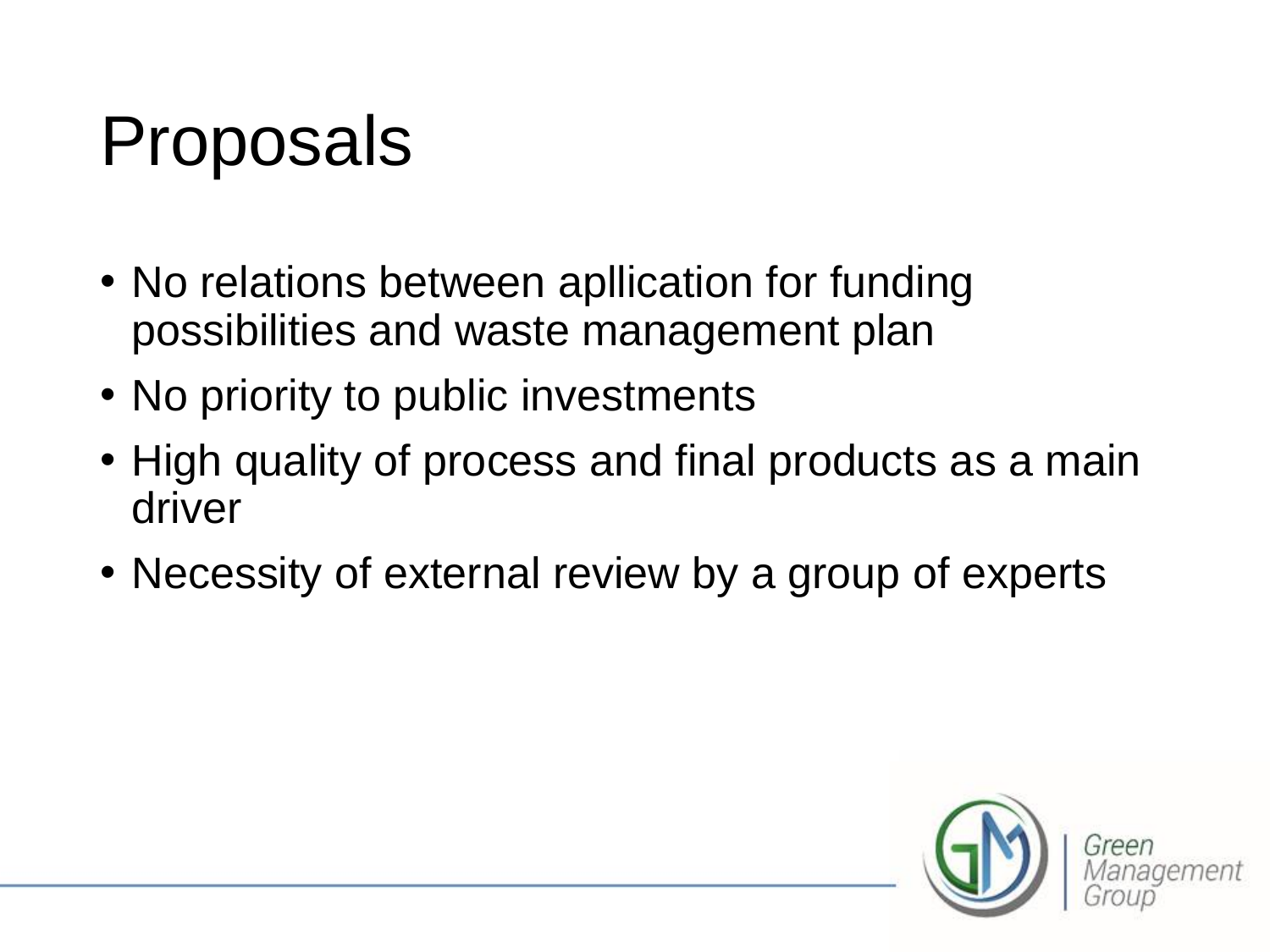

# Proposals
No relations between apllication for funding possibilities and waste management plan
No priority to public investments
High quality of process and final products as a main driver
Necessity of external review by a group of experts